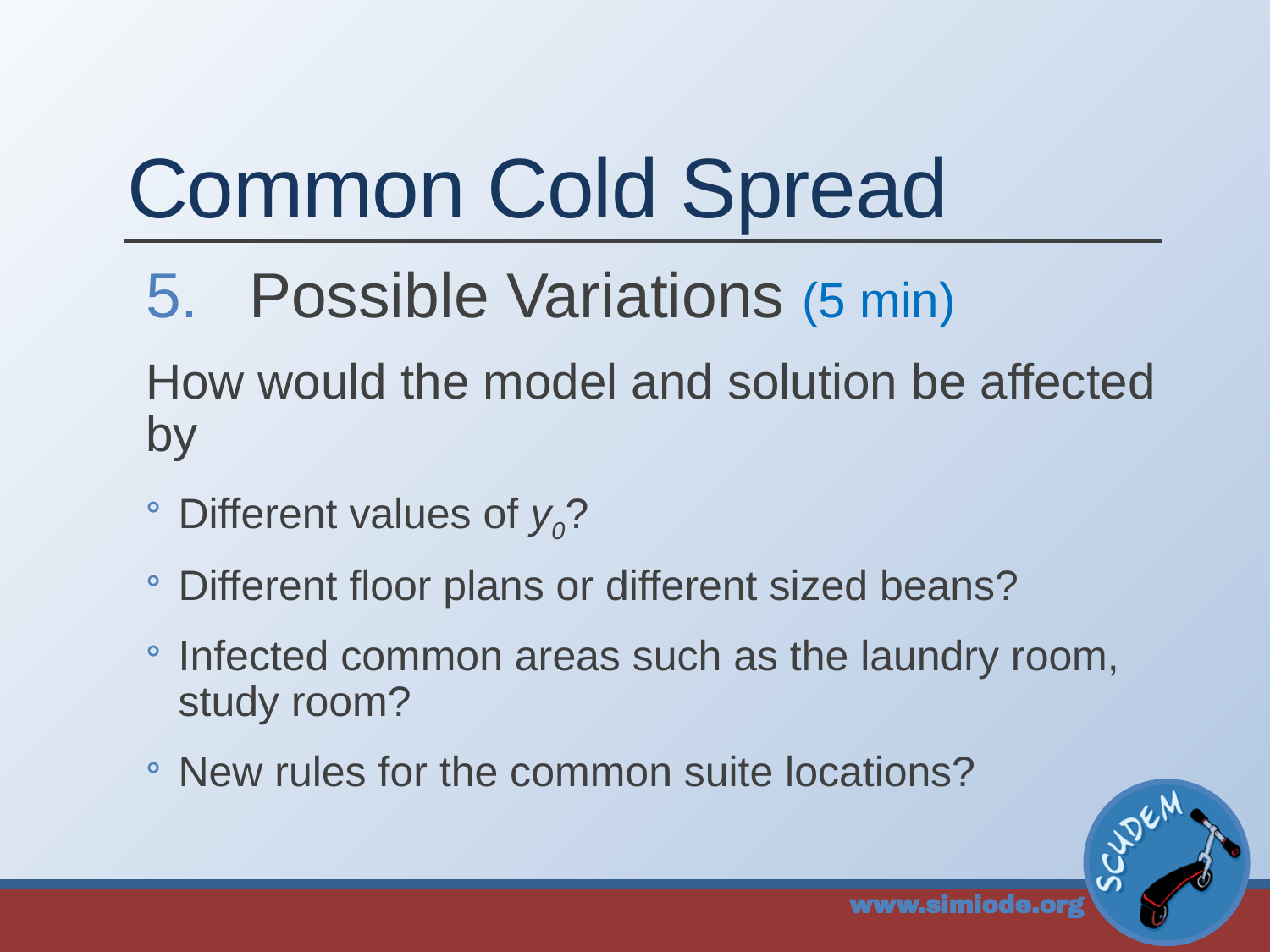

# Common Cold Spread
Possible Variations (5 min)
How would the model and solution be affected by
Different values of y0?
Different floor plans or different sized beans?
Infected common areas such as the laundry room, study room?
New rules for the common suite locations?